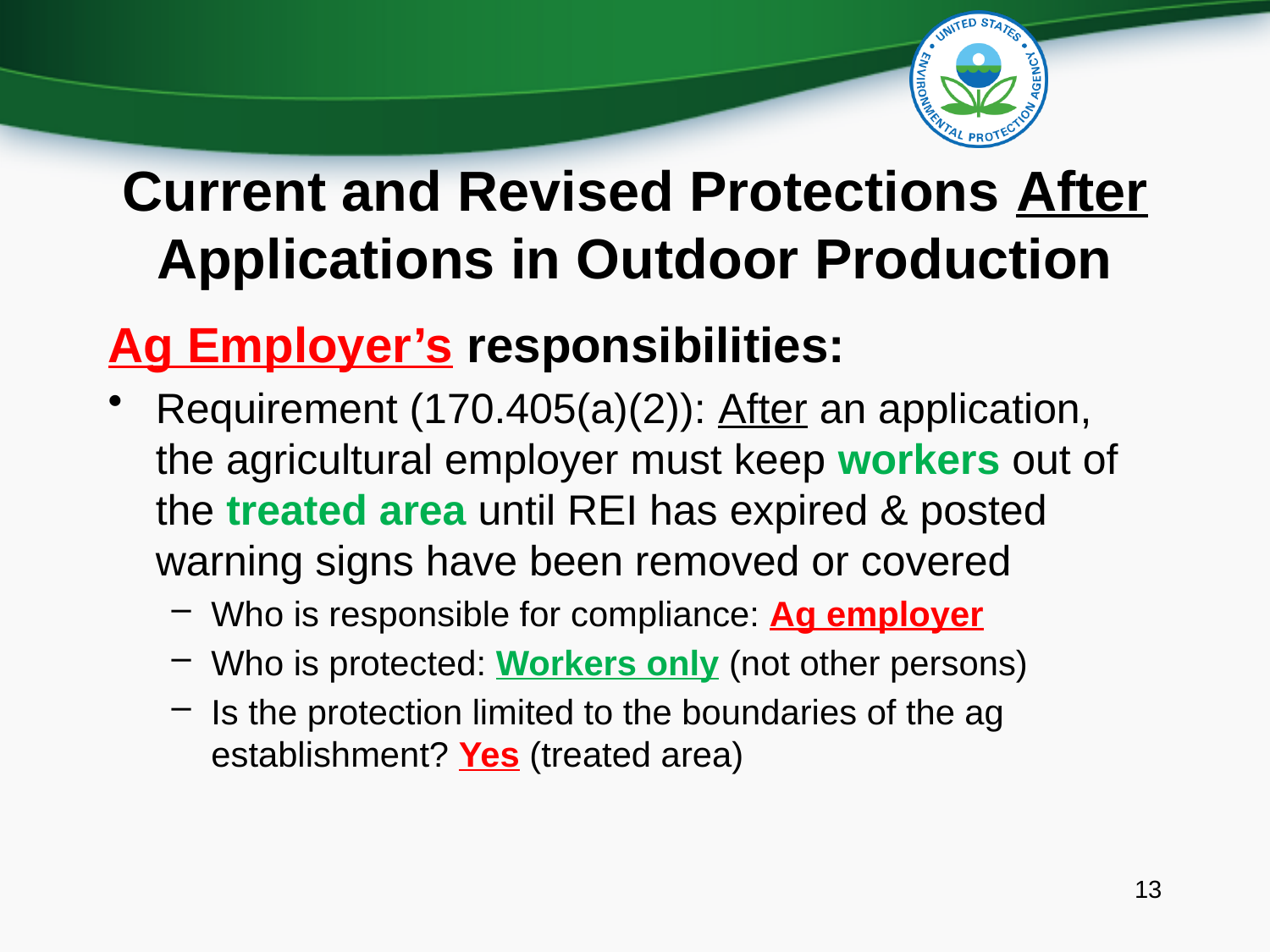

# Current and Revised Protections After Applications in Outdoor Production
Ag Employer’s responsibilities:
Requirement (170.405(a)(2)): After an application, the agricultural employer must keep workers out of the treated area until REI has expired & posted warning signs have been removed or covered
Who is responsible for compliance: Ag employer
Who is protected: Workers only (not other persons)
Is the protection limited to the boundaries of the ag establishment? Yes (treated area)

13